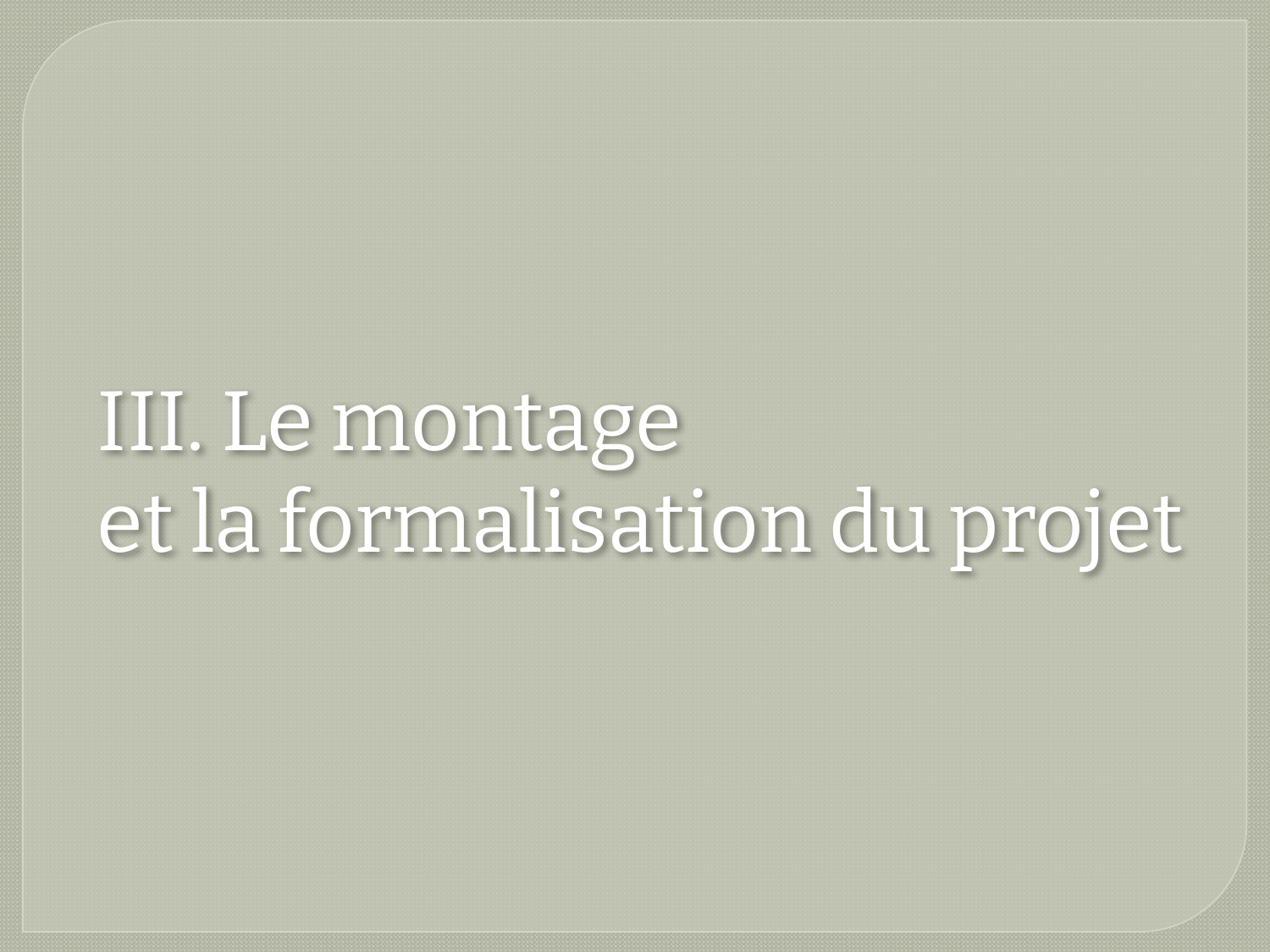

III. Le montage
et la formalisation du projet